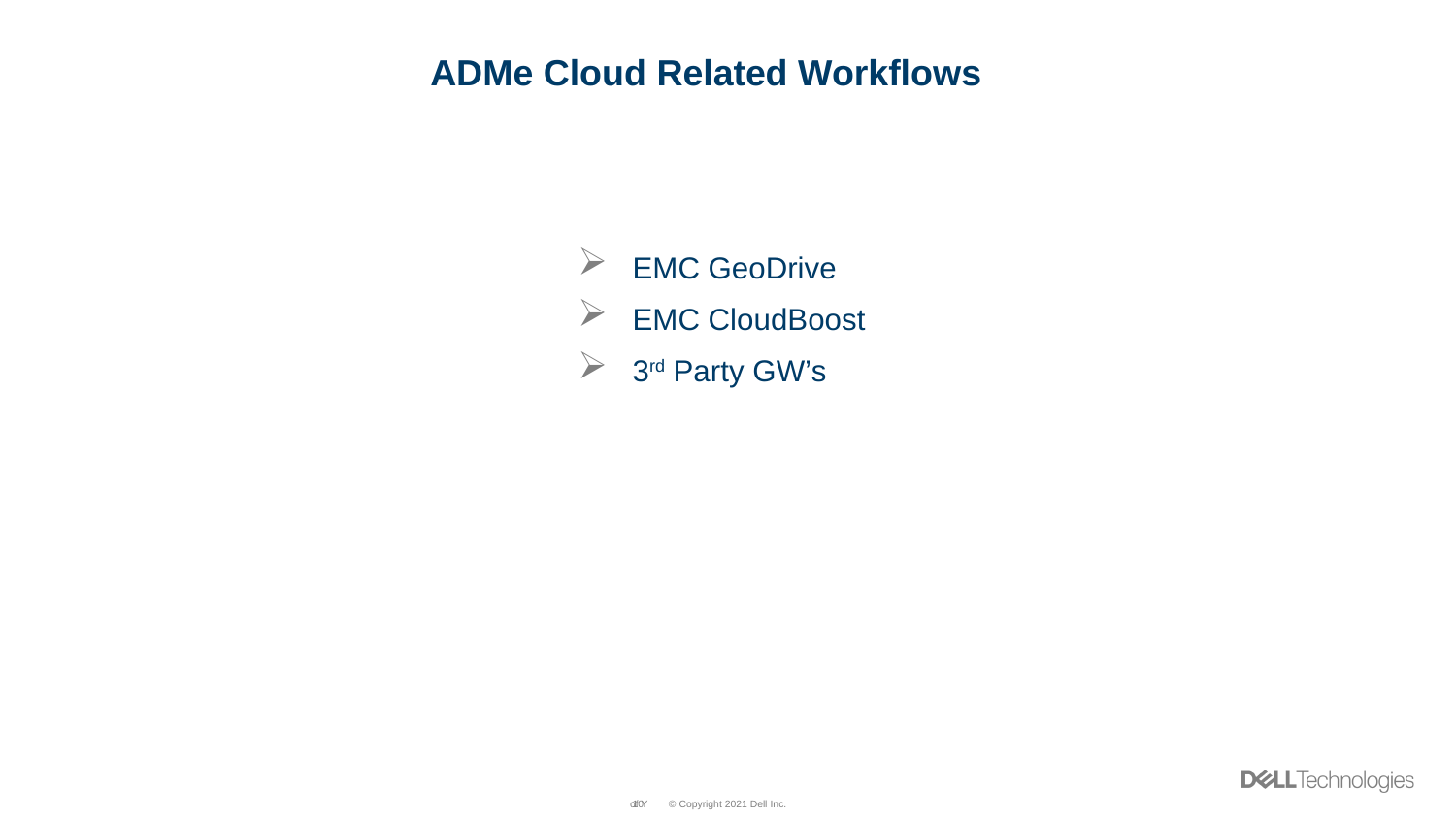

ADMe Cloud Related Workflows
EMC GeoDrive
EMC CloudBoost
3rd Party GW’s